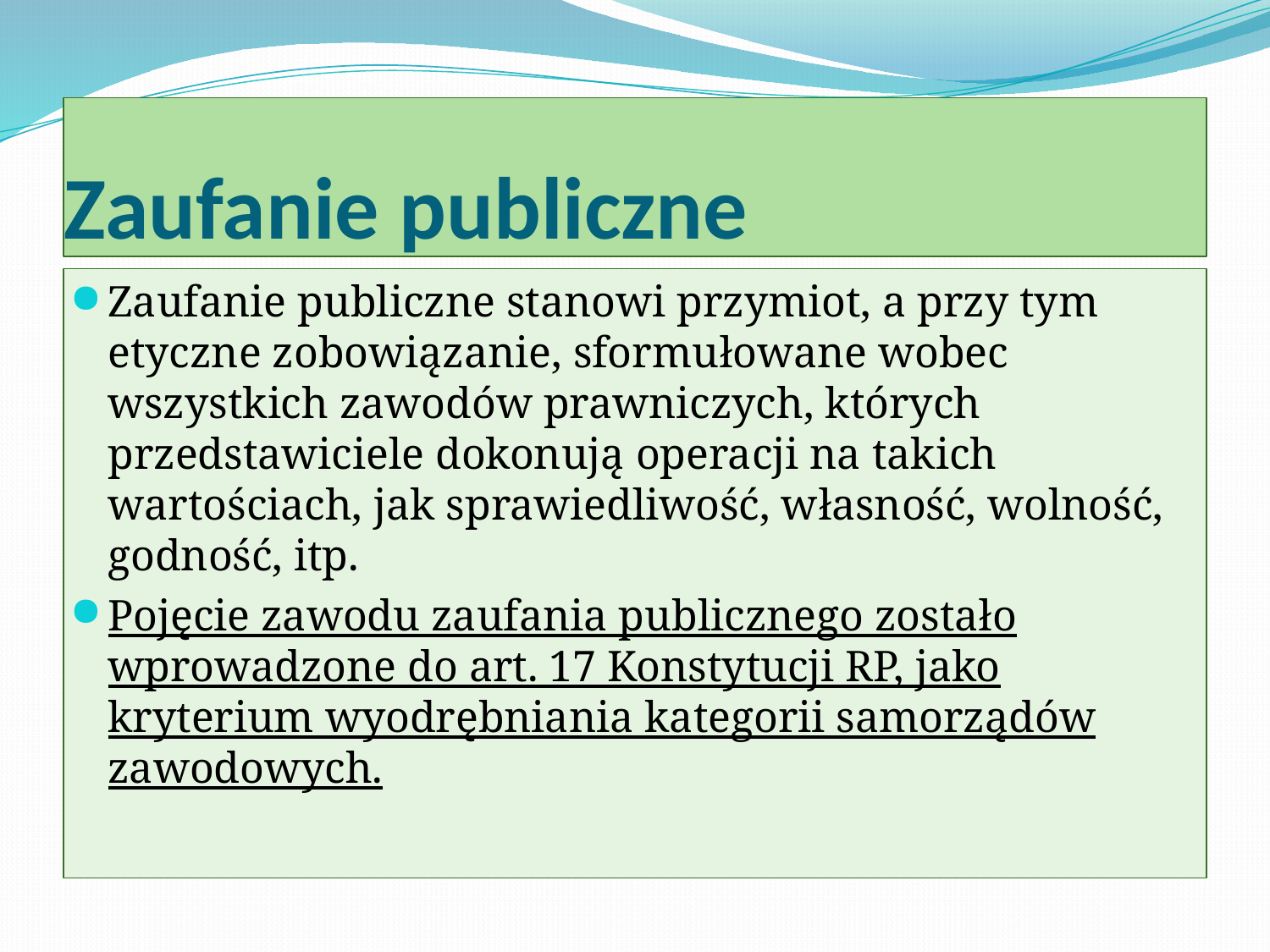

# Zaufanie publiczne
Zaufanie publiczne stanowi przymiot, a przy tym etyczne zobowiązanie, sformułowane wobec wszystkich zawodów prawniczych, których przedstawiciele dokonują operacji na takich wartościach, jak sprawiedliwość, własność, wolność, godność, itp.
Pojęcie zawodu zaufania publicznego zostało wprowadzone do art. 17 Konstytucji RP, jako kryterium wyodrębniania kategorii samorządów zawodowych.